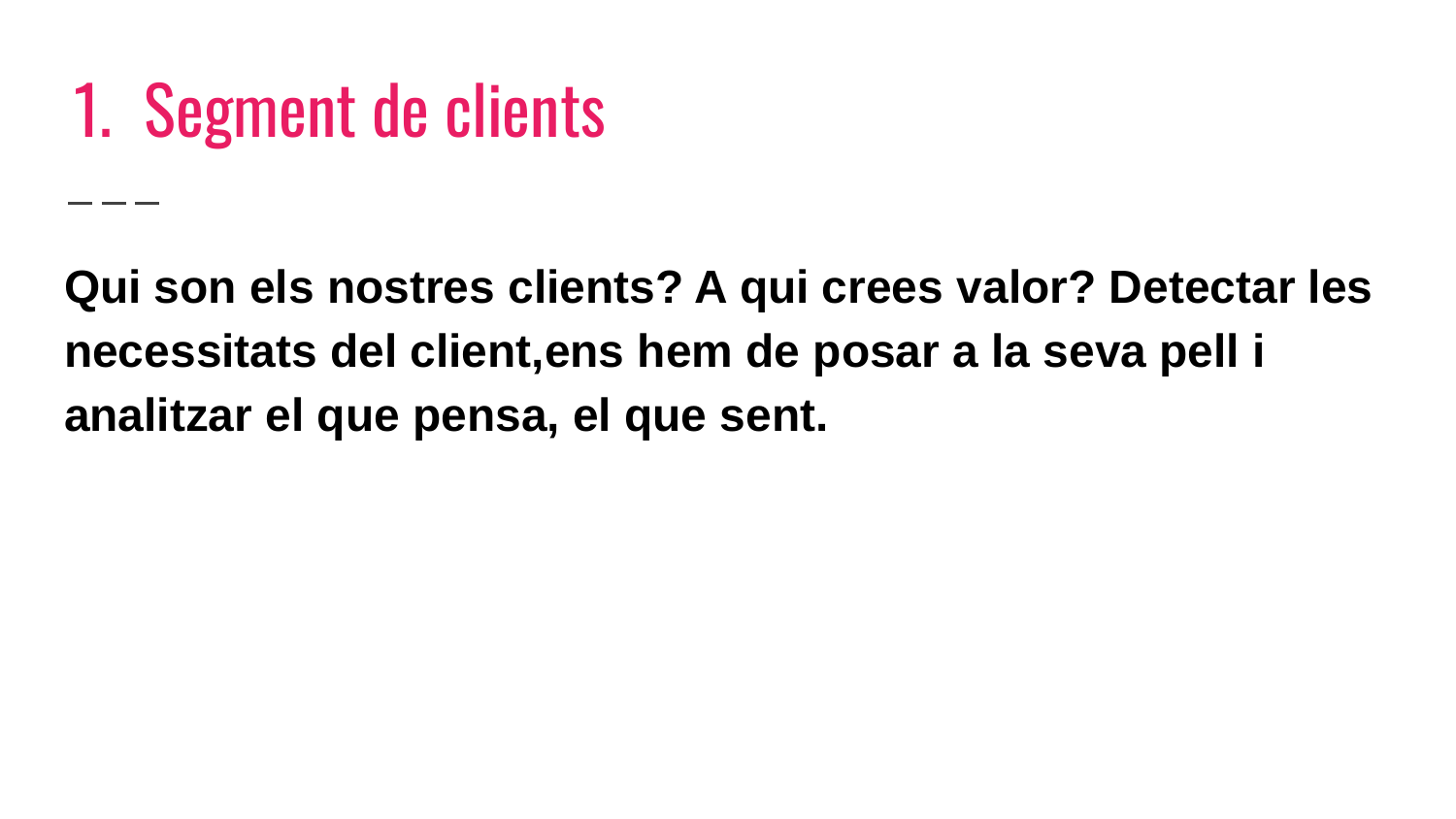

# Segment de clients
Qui son els nostres clients? A qui crees valor? Detectar les necessitats del client,ens hem de posar a la seva pell i analitzar el que pensa, el que sent.